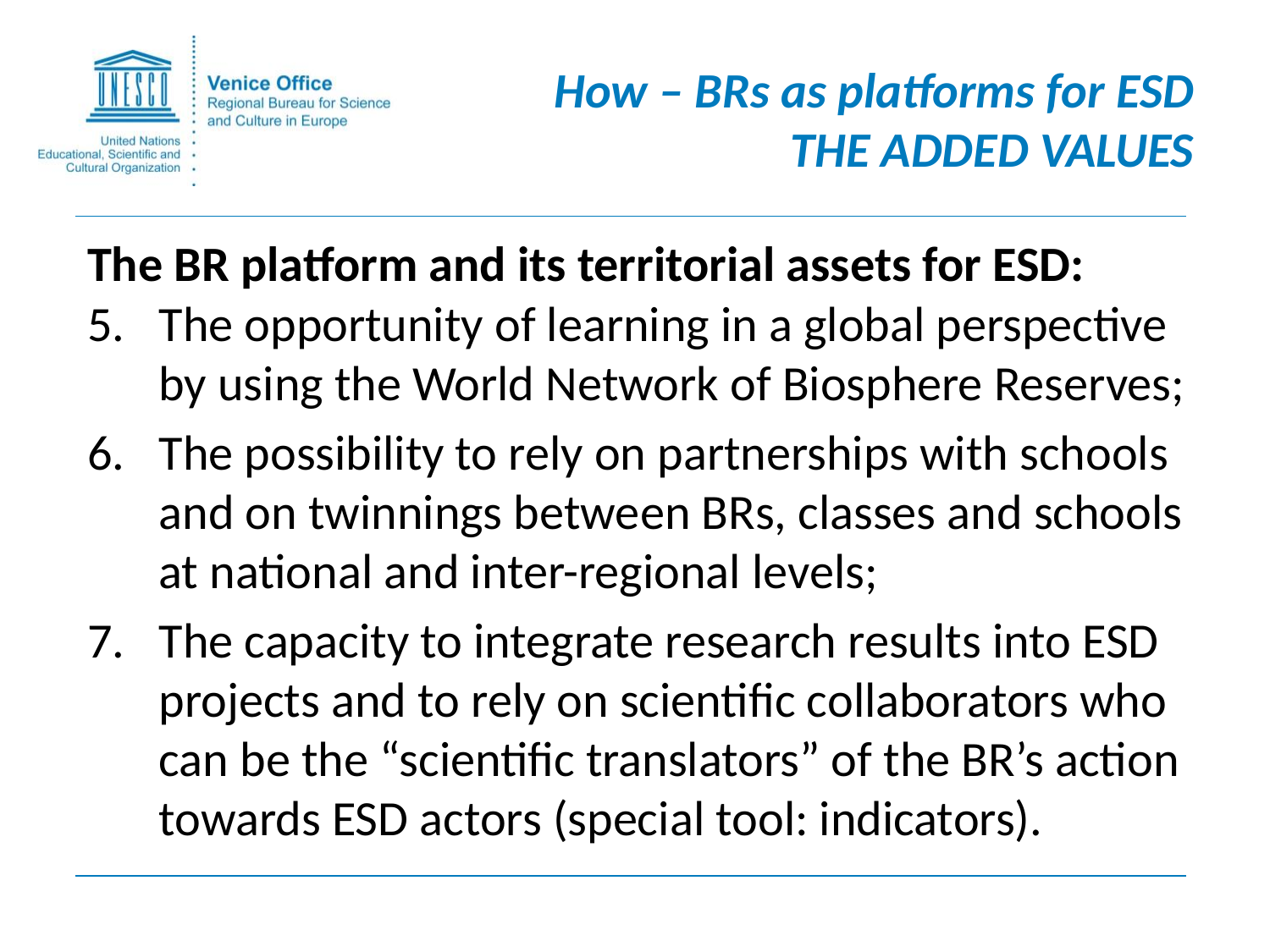

# How – BRs as platforms for ESD THE ADDED VALUES
The BR platform and its territorial assets for ESD:
The opportunity of learning in a global perspective by using the World Network of Biosphere Reserves;
The possibility to rely on partnerships with schools and on twinnings between BRs, classes and schools at national and inter-regional levels;
The capacity to integrate research results into ESD projects and to rely on scientific collaborators who can be the “scientific translators” of the BR’s action towards ESD actors (special tool: indicators).